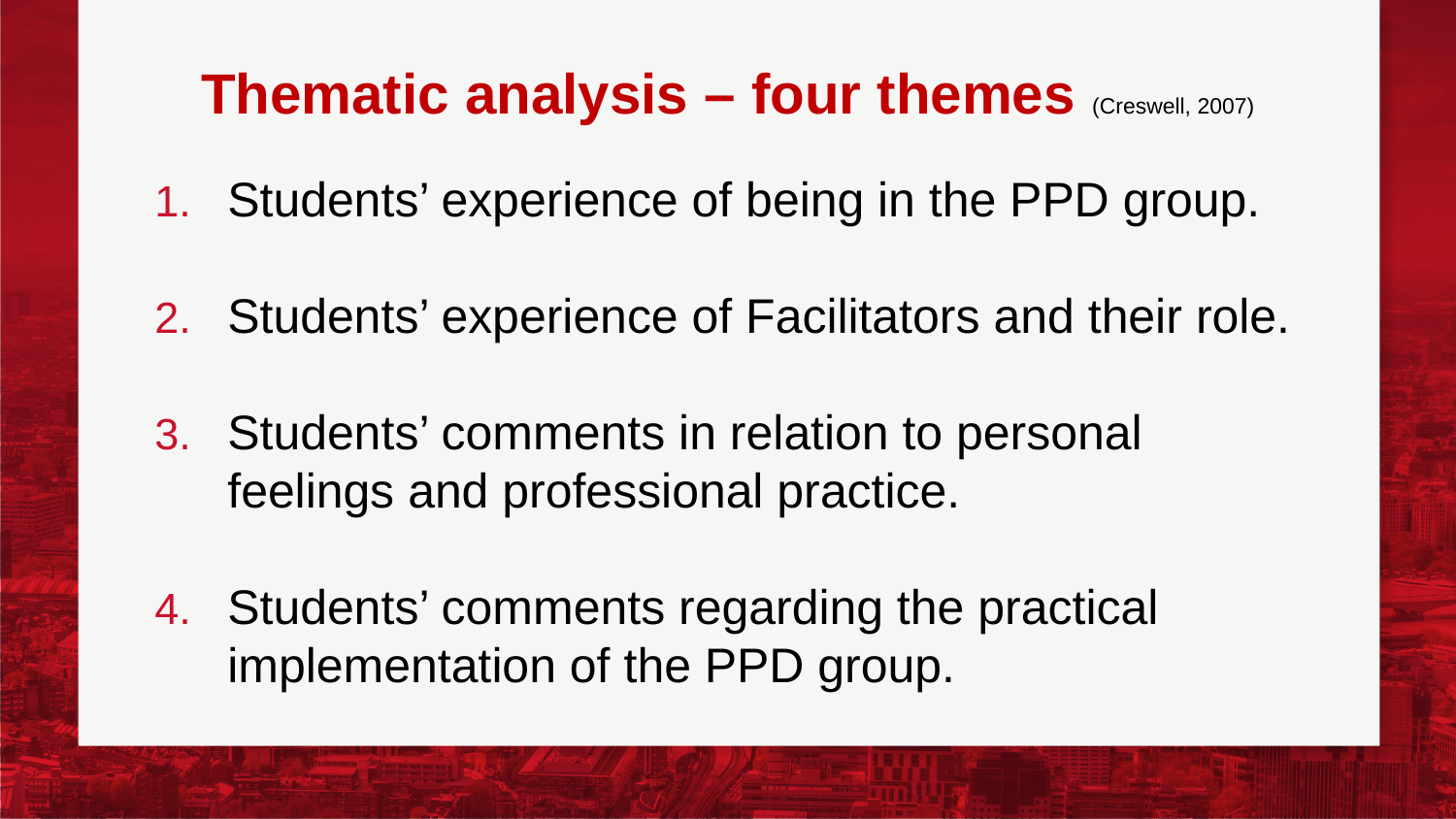

# Thematic analysis – four themes (Creswell, 2007)
Students’ experience of being in the PPD group.

Students’ experience of Facilitators and their role.

Students’ comments in relation to personal feelings and professional practice.

Students’ comments regarding the practical implementation of the PPD group.